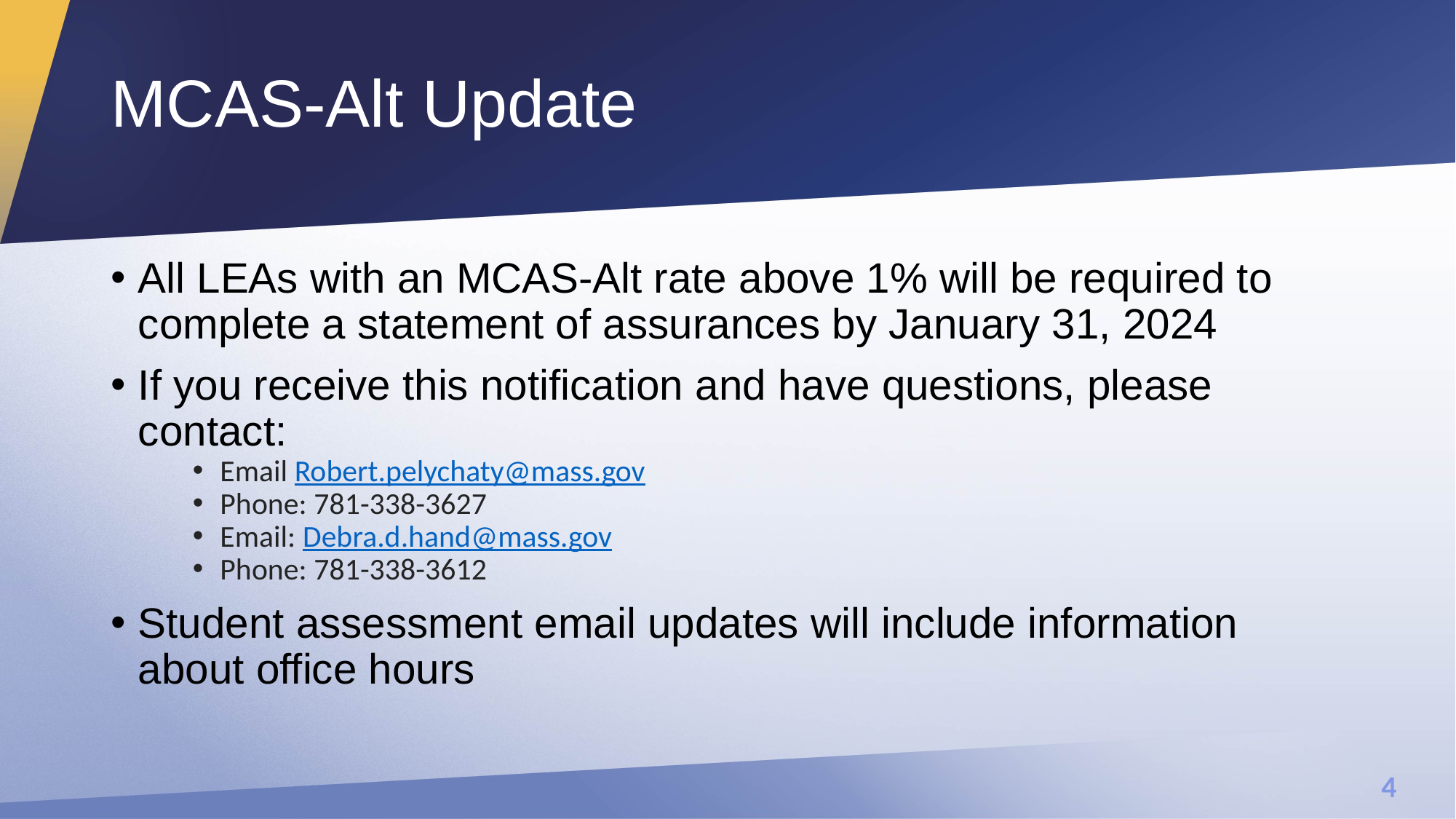

# MCAS-Alt Update
All LEAs with an MCAS-Alt rate above 1% will be required to complete a statement of assurances by January 31, 2024
If you receive this notification and have questions, please contact:
Email Robert.pelychaty@mass.gov
Phone: 781-338-3627
Email: Debra.d.hand@mass.gov
Phone: 781-338-3612
Student assessment email updates will include information about office hours